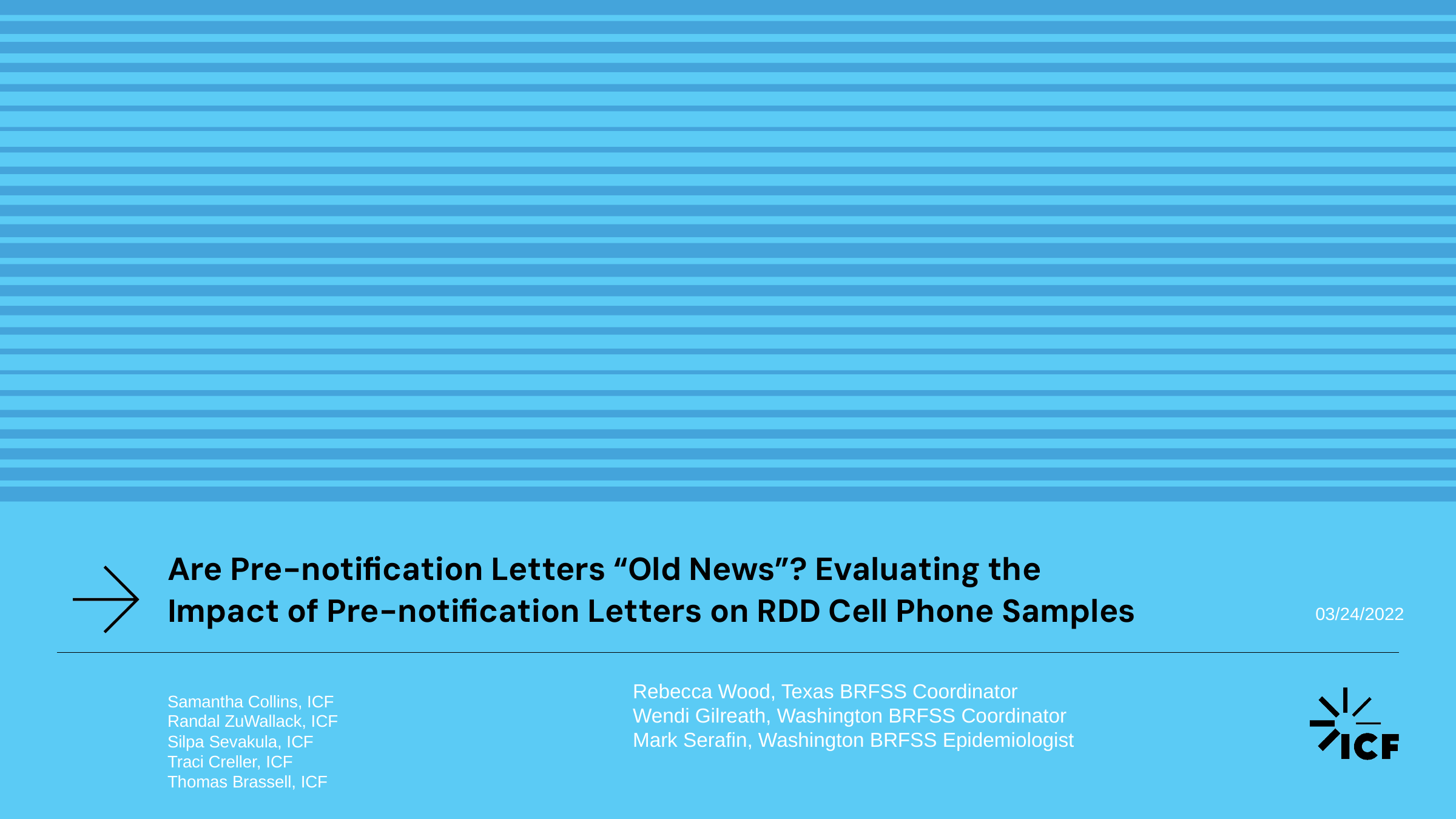

Are Pre-notification Letters “Old News”? Evaluating the Impact of Pre-notification Letters on RDD Cell Phone Samples
03/24/2022
Rebecca Wood, Texas BRFSS Coordinator
Wendi Gilreath, Washington BRFSS Coordinator
Mark Serafin, Washington BRFSS Epidemiologist
Samantha Collins, ICF
Randal ZuWallack, ICF
Silpa Sevakula, ICF
Traci Creller, ICF
Thomas Brassell, ICF